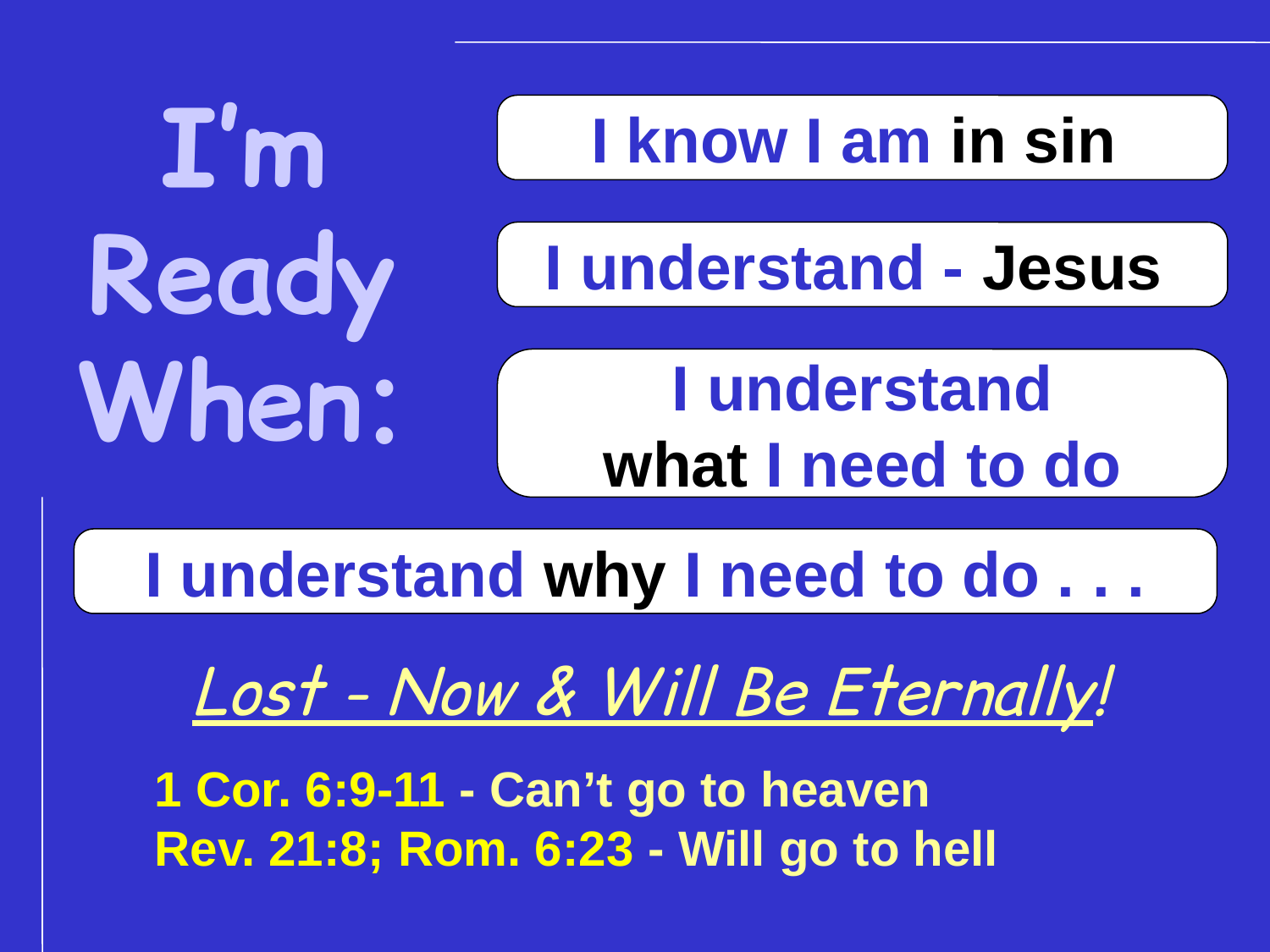

I’m
Ready
When:
I know I am in sin
I understand - Jesus
I understand
what I need to do

I understand why I need to do . . .
Lost - Now & Will Be Eternally!
1 Cor. 6:9-11 - Can’t go to heaven
Rev. 21:8; Rom. 6:23 - Will go to hell